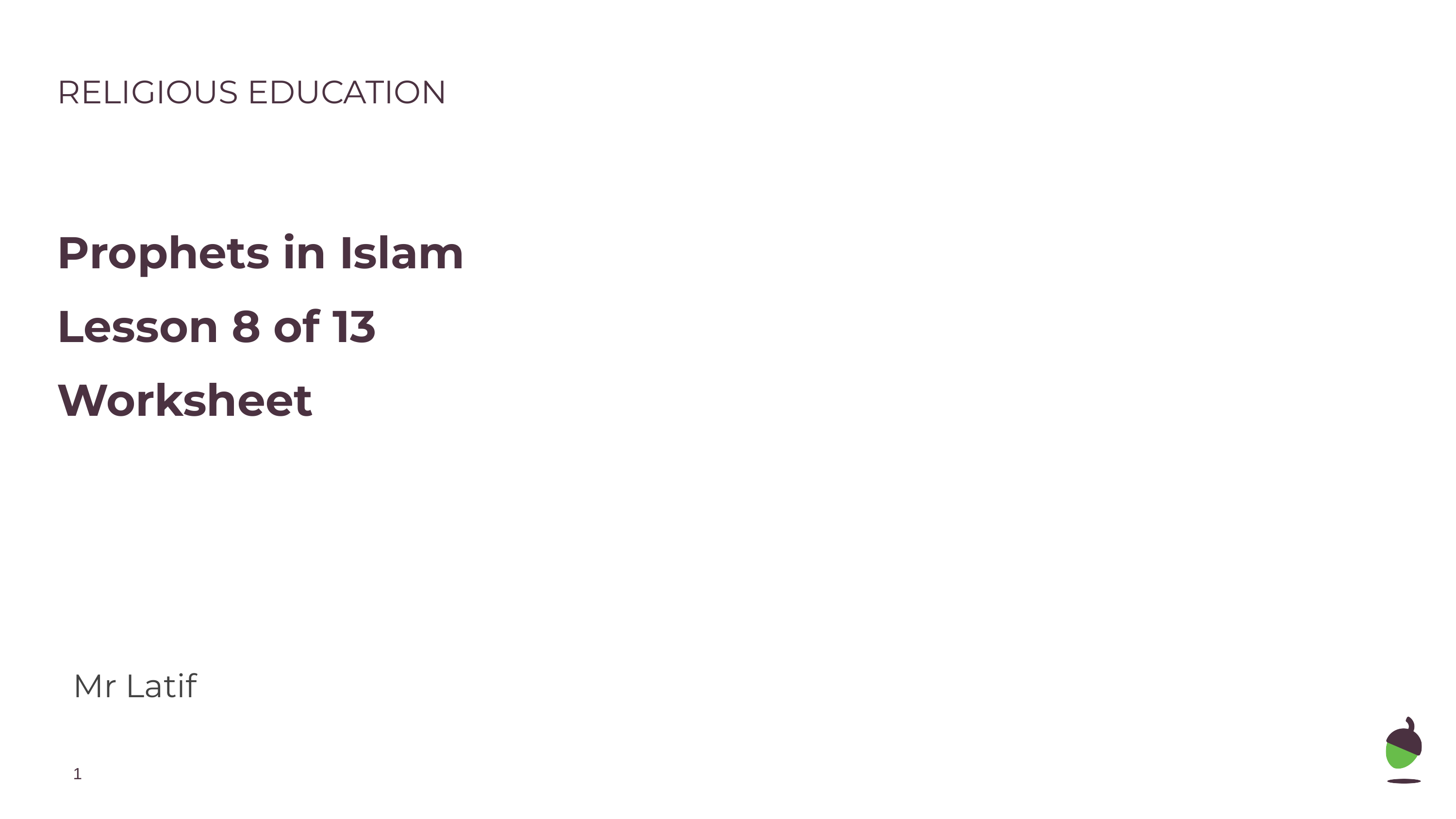

RELIGIOUS EDUCATION

Prophets in Islam
Lesson 8 of 13
Worksheet

Mr Latif
1